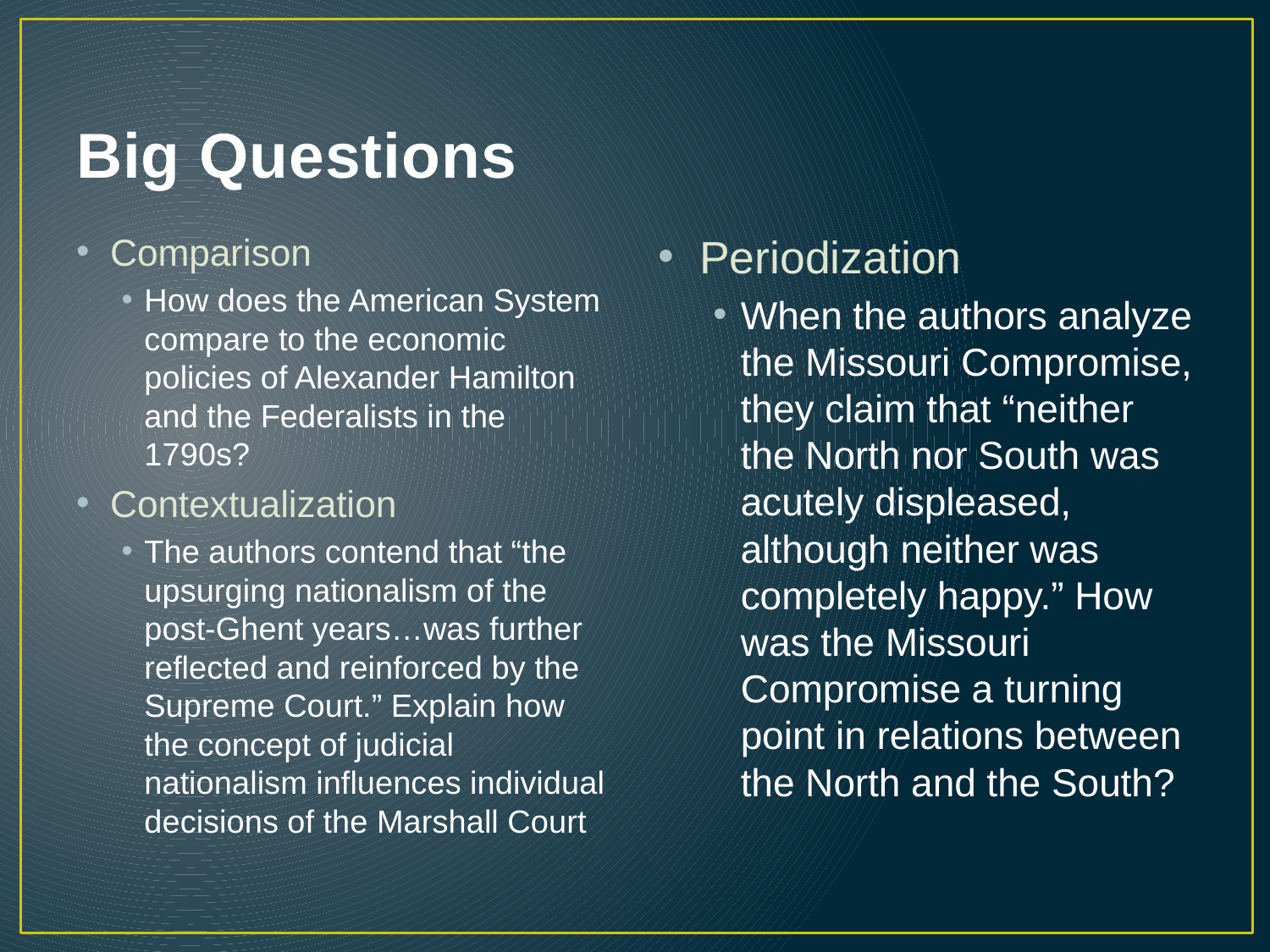

# Big Questions
Comparison
How does the American System compare to the economic policies of Alexander Hamilton and the Federalists in the 1790s?
Contextualization
The authors contend that “the upsurging nationalism of the post-Ghent years…was further reflected and reinforced by the Supreme Court.” Explain how the concept of judicial nationalism influences individual decisions of the Marshall Court
Periodization
When the authors analyze the Missouri Compromise, they claim that “neither the North nor South was acutely displeased, although neither was completely happy.” How was the Missouri Compromise a turning point in relations between the North and the South?